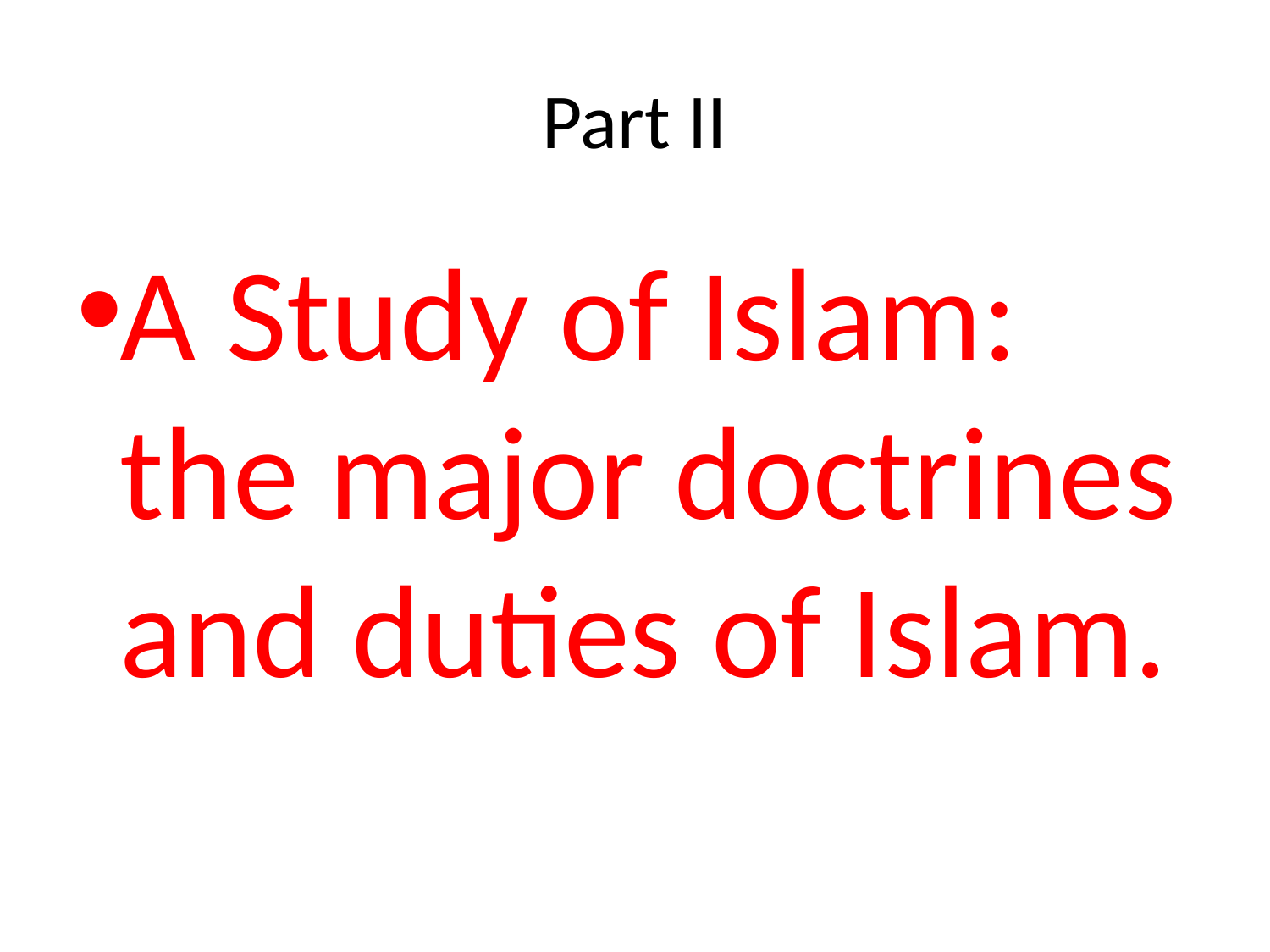

# Part II
A Study of Islam: the major doctrines and duties of Islam.